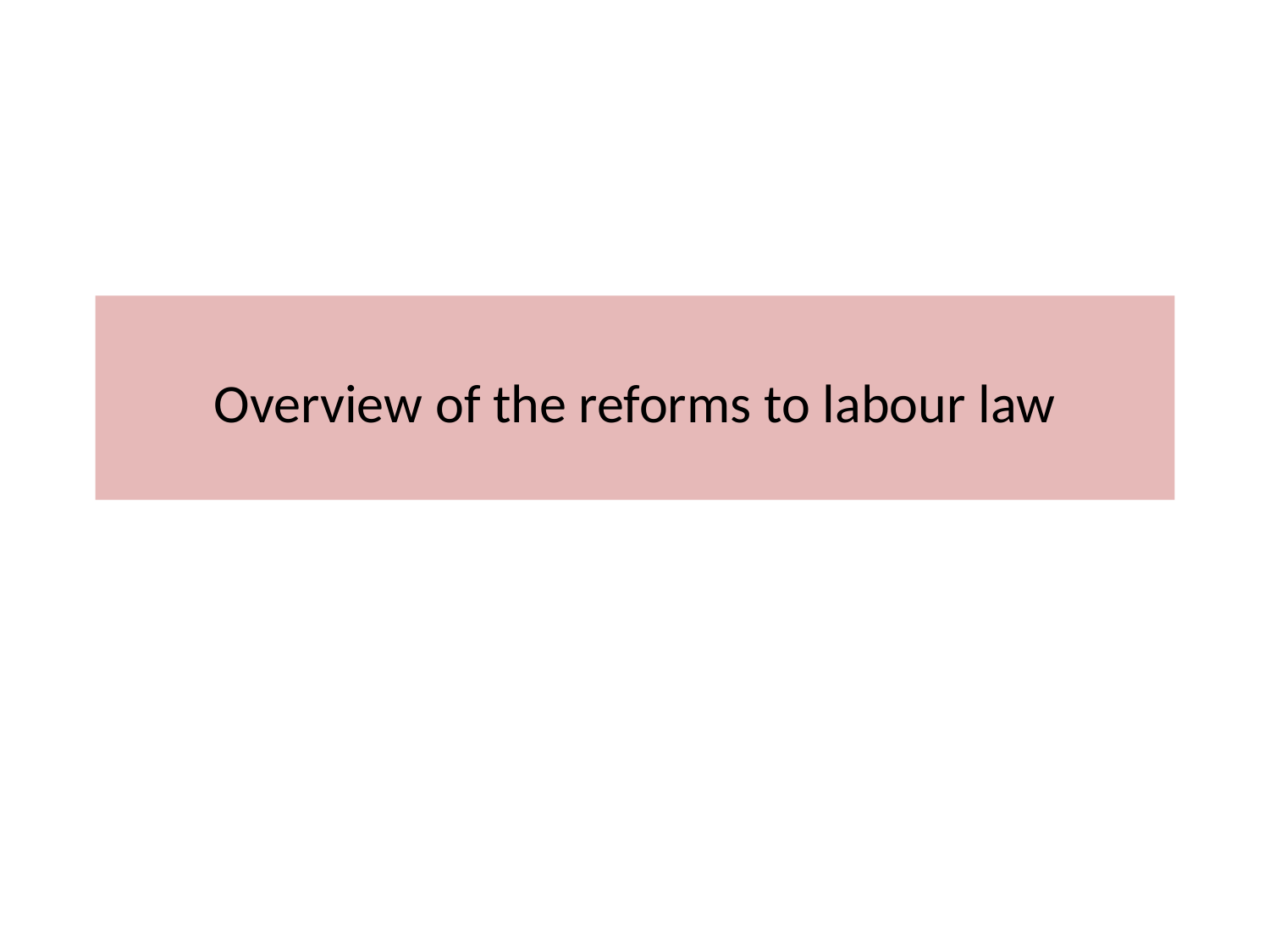

# Overview of the reforms to labour law